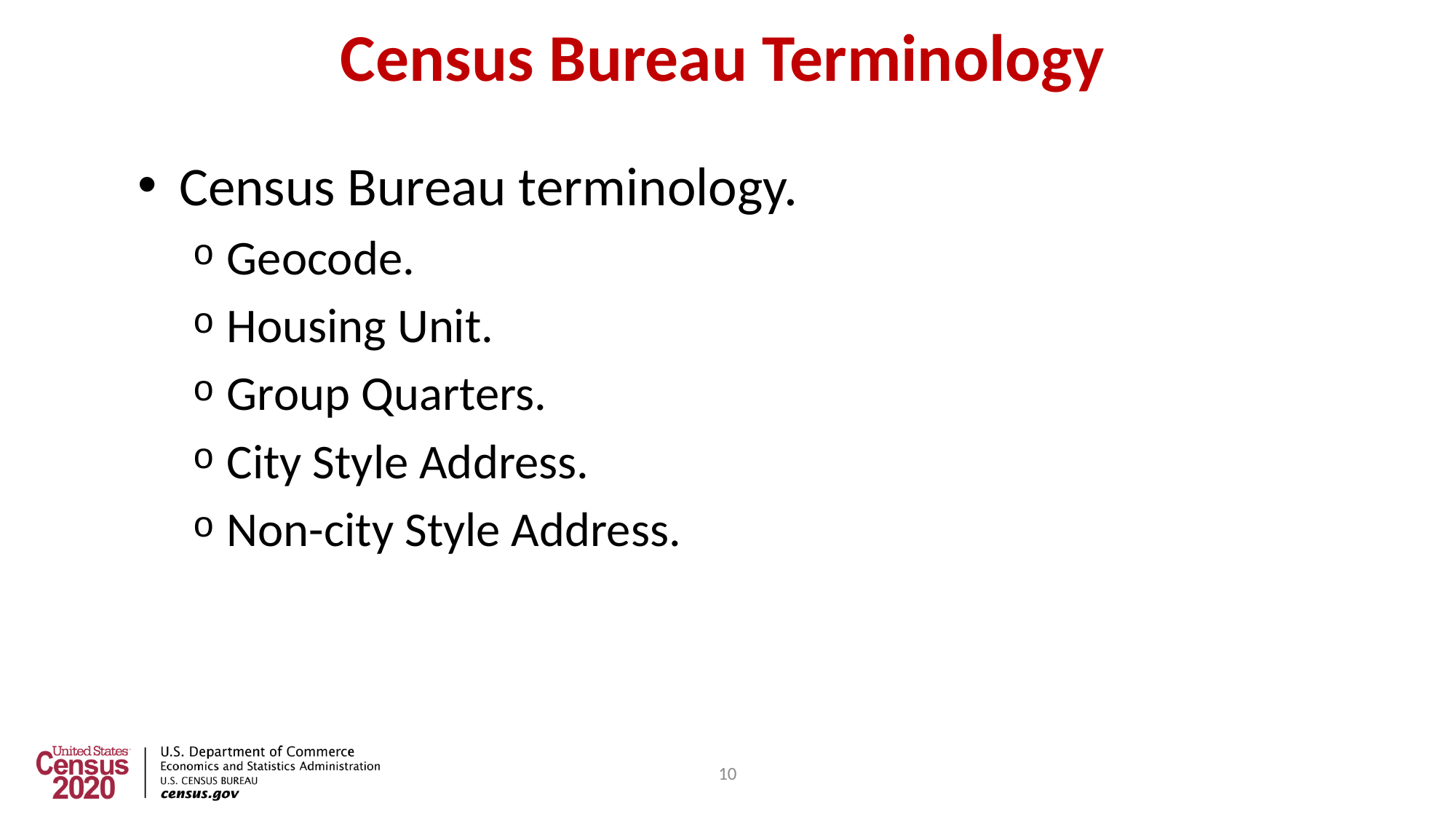

# Census Bureau Terminology
Census Bureau terminology.
Geocode.
Housing Unit.
Group Quarters.
City Style Address.
Non-city Style Address.
10